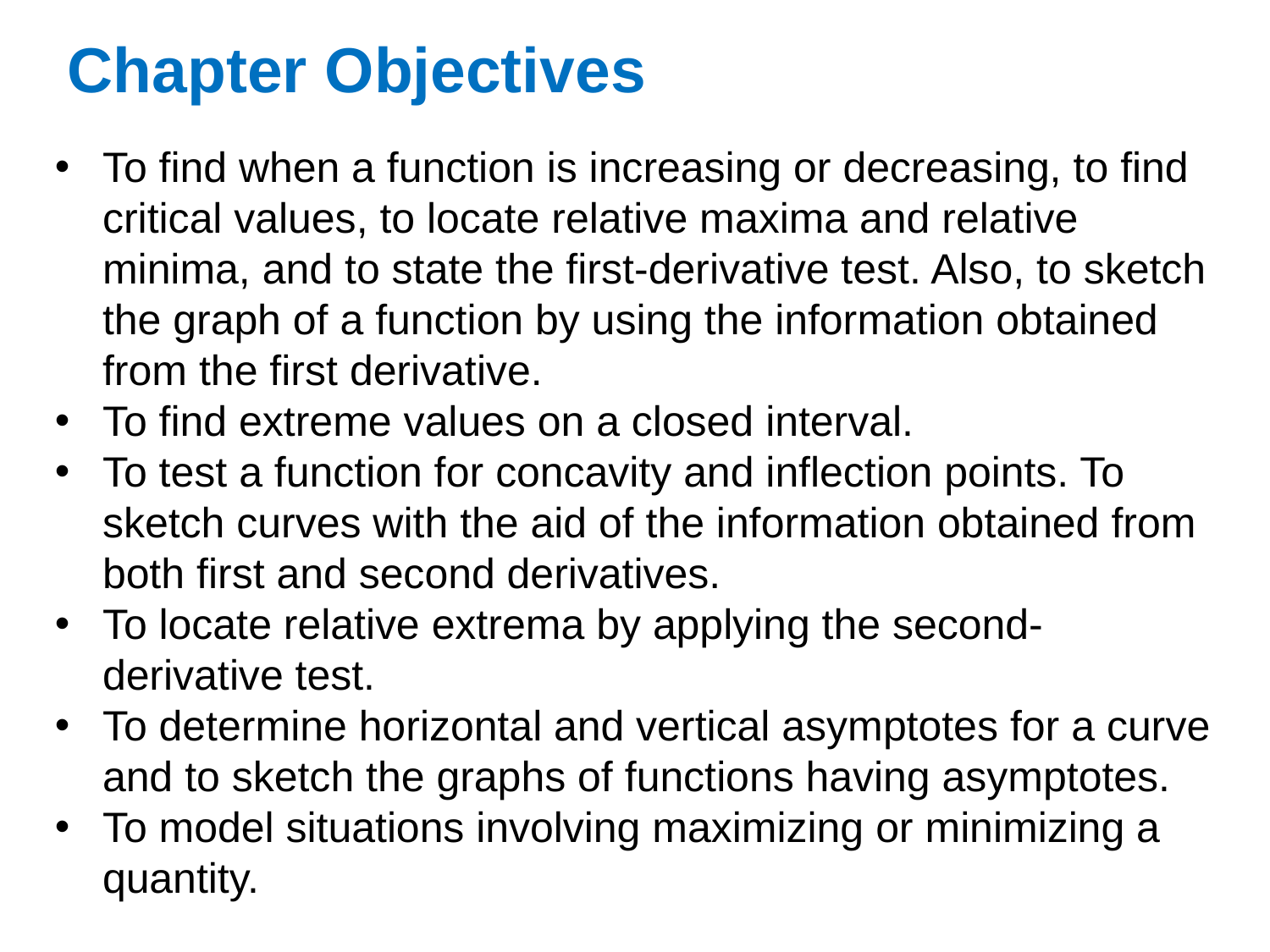

# Chapter Objectives
To find when a function is increasing or decreasing, to find critical values, to locate relative maxima and relative minima, and to state the first-derivative test. Also, to sketch the graph of a function by using the information obtained from the first derivative.
To find extreme values on a closed interval.
To test a function for concavity and inflection points. To sketch curves with the aid of the information obtained from both first and second derivatives.
To locate relative extrema by applying the second-derivative test.
To determine horizontal and vertical asymptotes for a curve and to sketch the graphs of functions having asymptotes.
To model situations involving maximizing or minimizing a quantity.